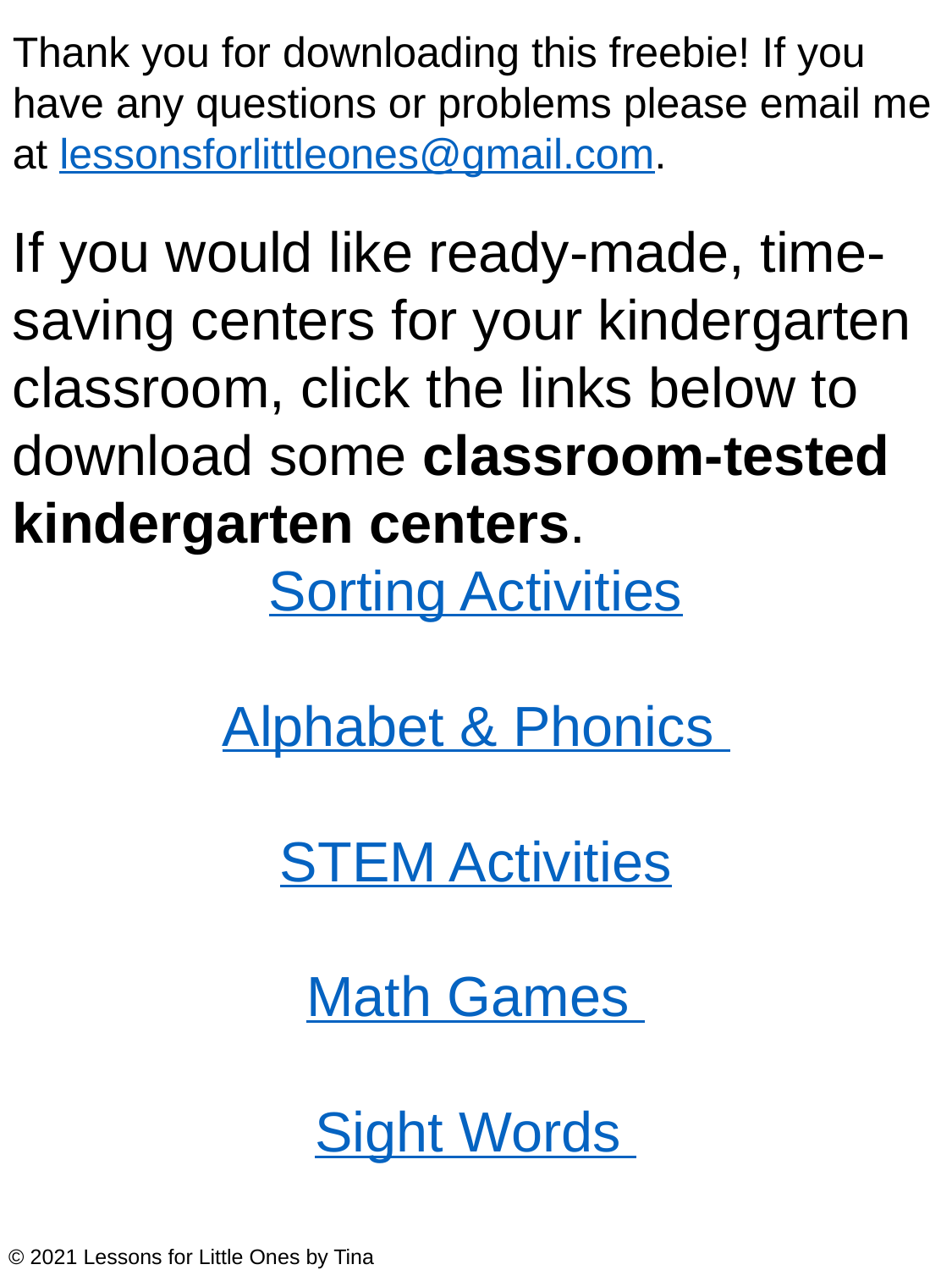

Thank you for downloading this freebie! If you have any questions or problems please email me at lessonsforlittleones@gmail.com.

If you would like ready-made, time-saving centers for your kindergarten classroom, click the links below to download some classroom-tested kindergarten centers.
Sorting Activities

Alphabet & Phonics

STEM Activities

Math Games

Sight Words
© 2021 Lessons for Little Ones by Tina O’Block